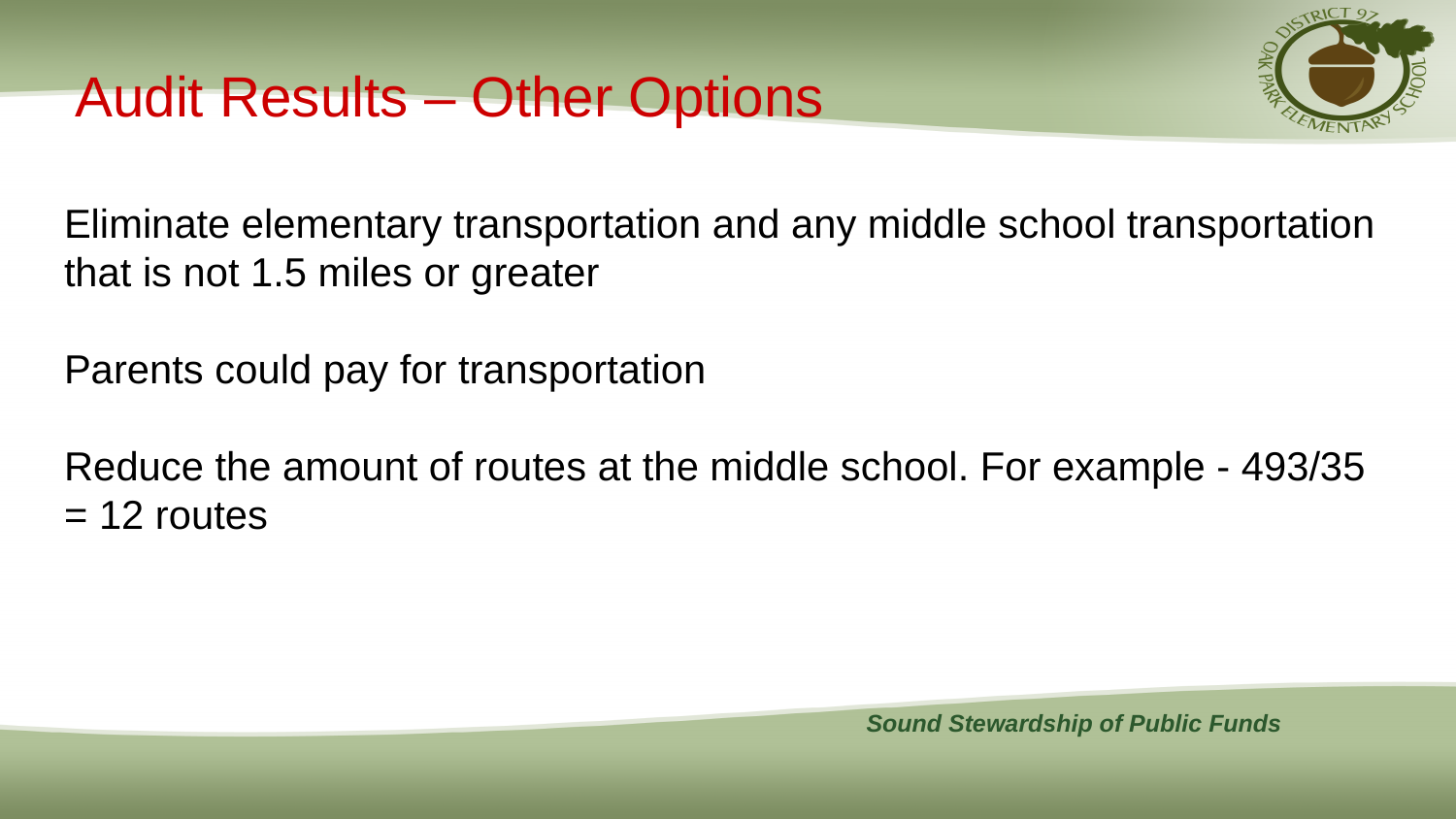

# Audit Results – Other Options
Eliminate elementary transportation and any middle school transportation that is not 1.5 miles or greater

Parents could pay for transportation

Reduce the amount of routes at the middle school. For example - 493/35 = 12 routes

Sound Stewardship of Public Funds